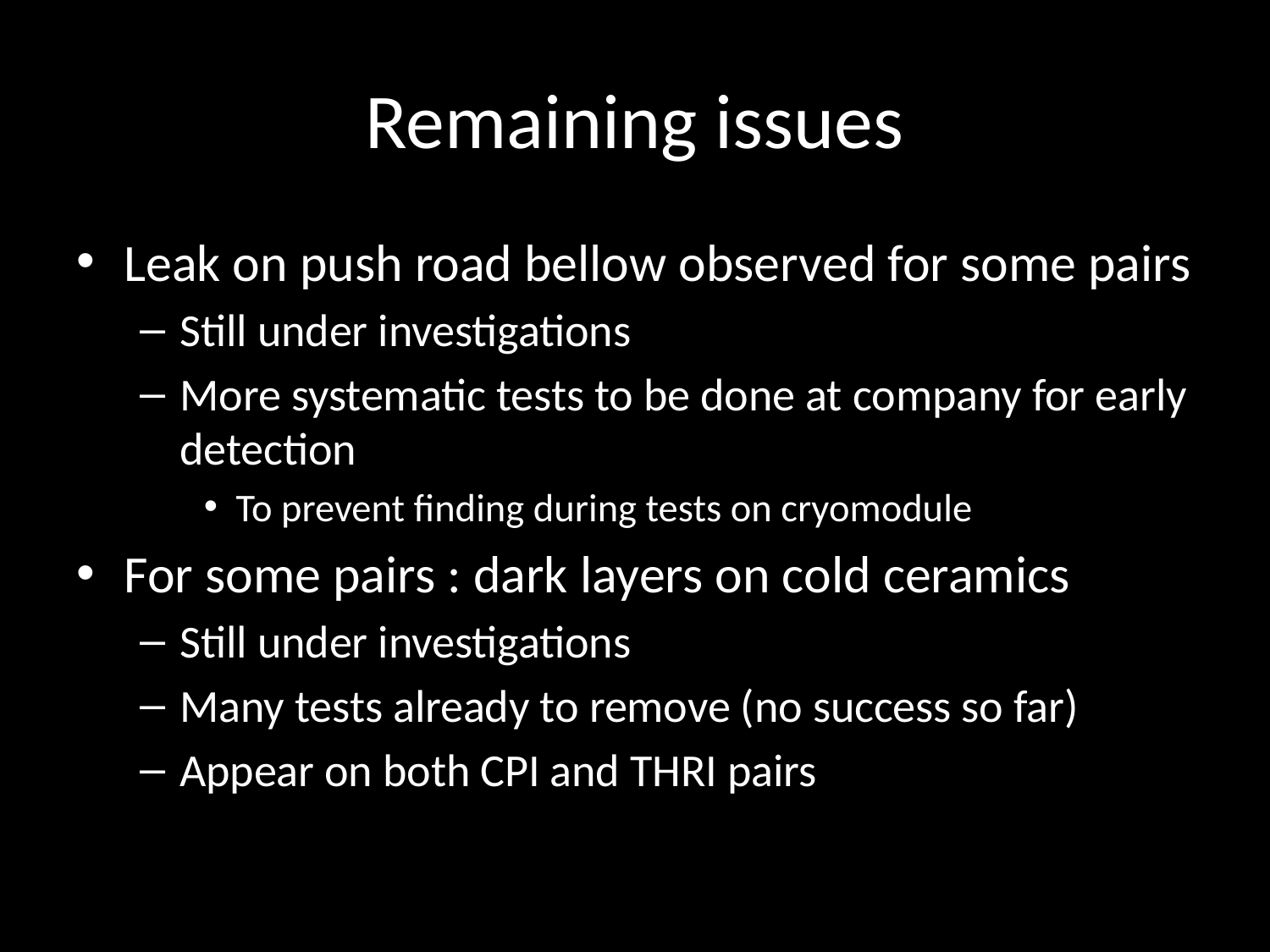

# Remaining issues
Leak on push road bellow observed for some pairs
Still under investigations
More systematic tests to be done at company for early detection
To prevent finding during tests on cryomodule
For some pairs : dark layers on cold ceramics
Still under investigations
Many tests already to remove (no success so far)
Appear on both CPI and THRI pairs